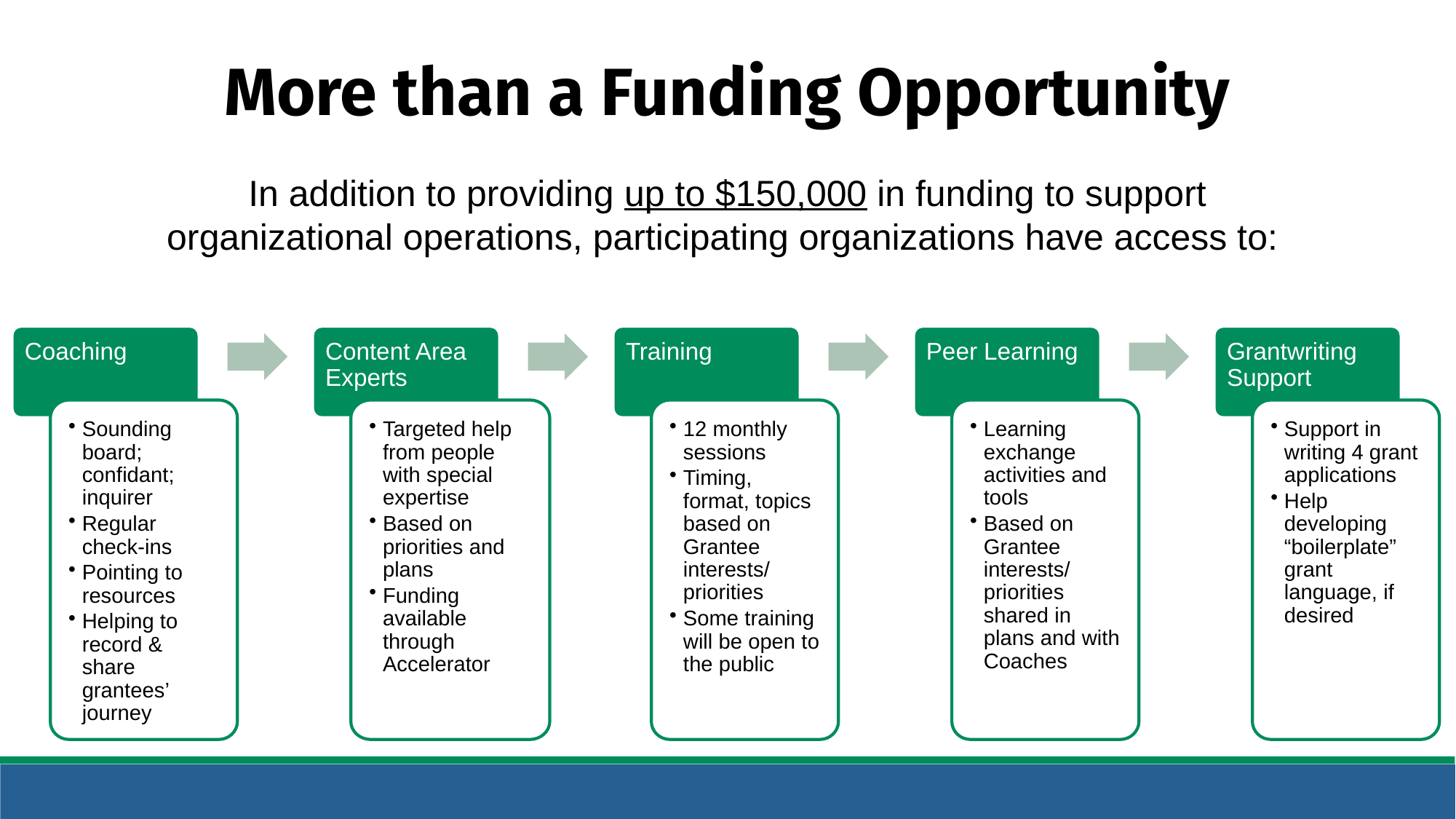

More than a Funding Opportunity
In addition to providing up to $150,000 in funding to support organizational operations, participating organizations have access to:

Coaching
Content Area Experts
Training
Peer Learning
Grantwriting Support

Sounding board; confidant; inquirer
Regular check-ins
Pointing to resources
Helping to record & share grantees’ journey
Targeted help from people with special expertise
Based on priorities and plans
Funding available through Accelerator
12 monthly sessions
Timing, format, topics based on Grantee interests/ priorities
Some training will be open to the public
Learning exchange activities and tools
Based on Grantee interests/ priorities shared in plans and with Coaches
Support in writing 4 grant applications
Help developing “boilerplate” grant language, if desired